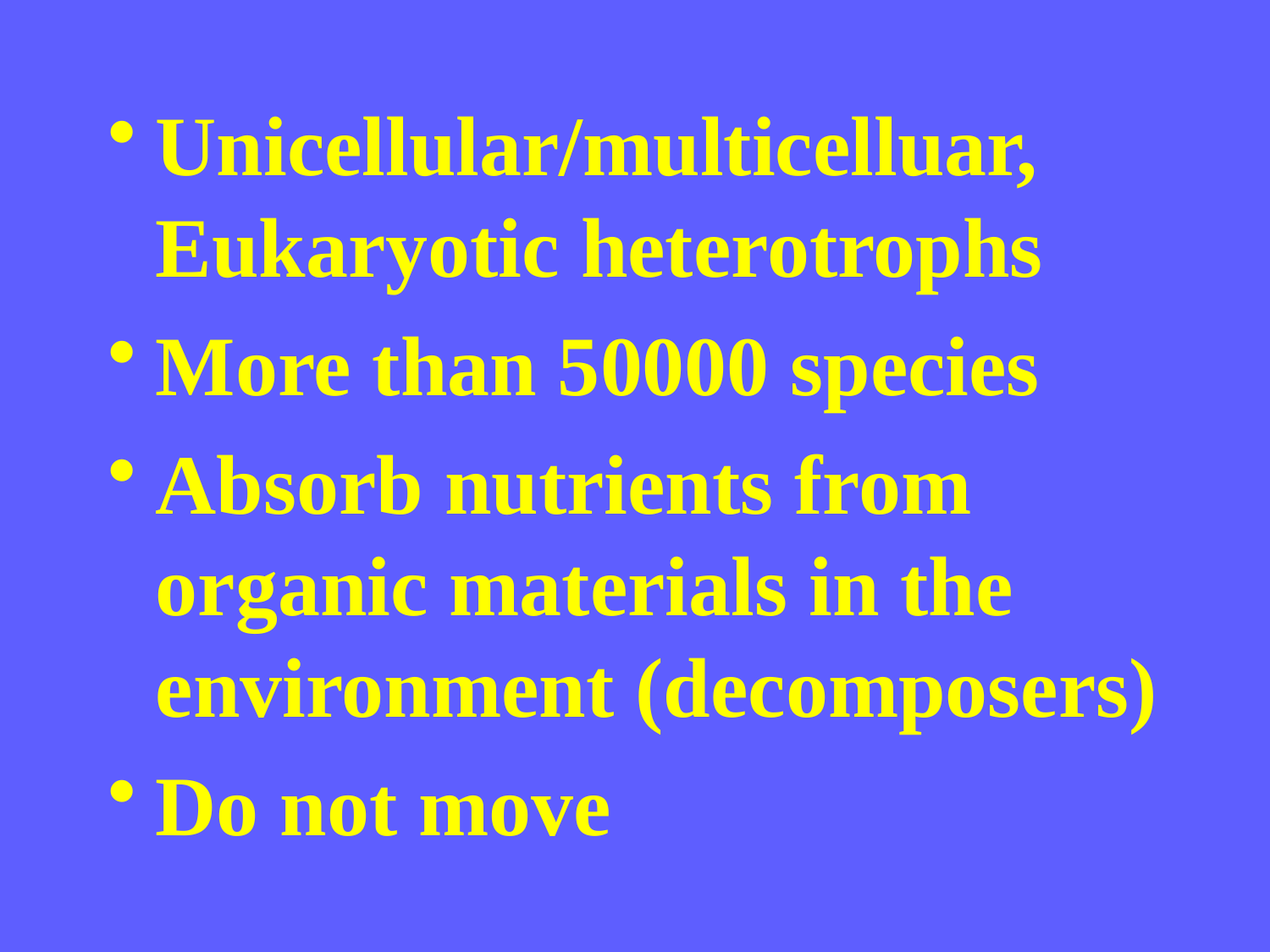

#
Unicellular/multicelluar, Eukaryotic heterotrophs
More than 50000 species
Absorb nutrients from organic materials in the environment (decomposers)
Do not move